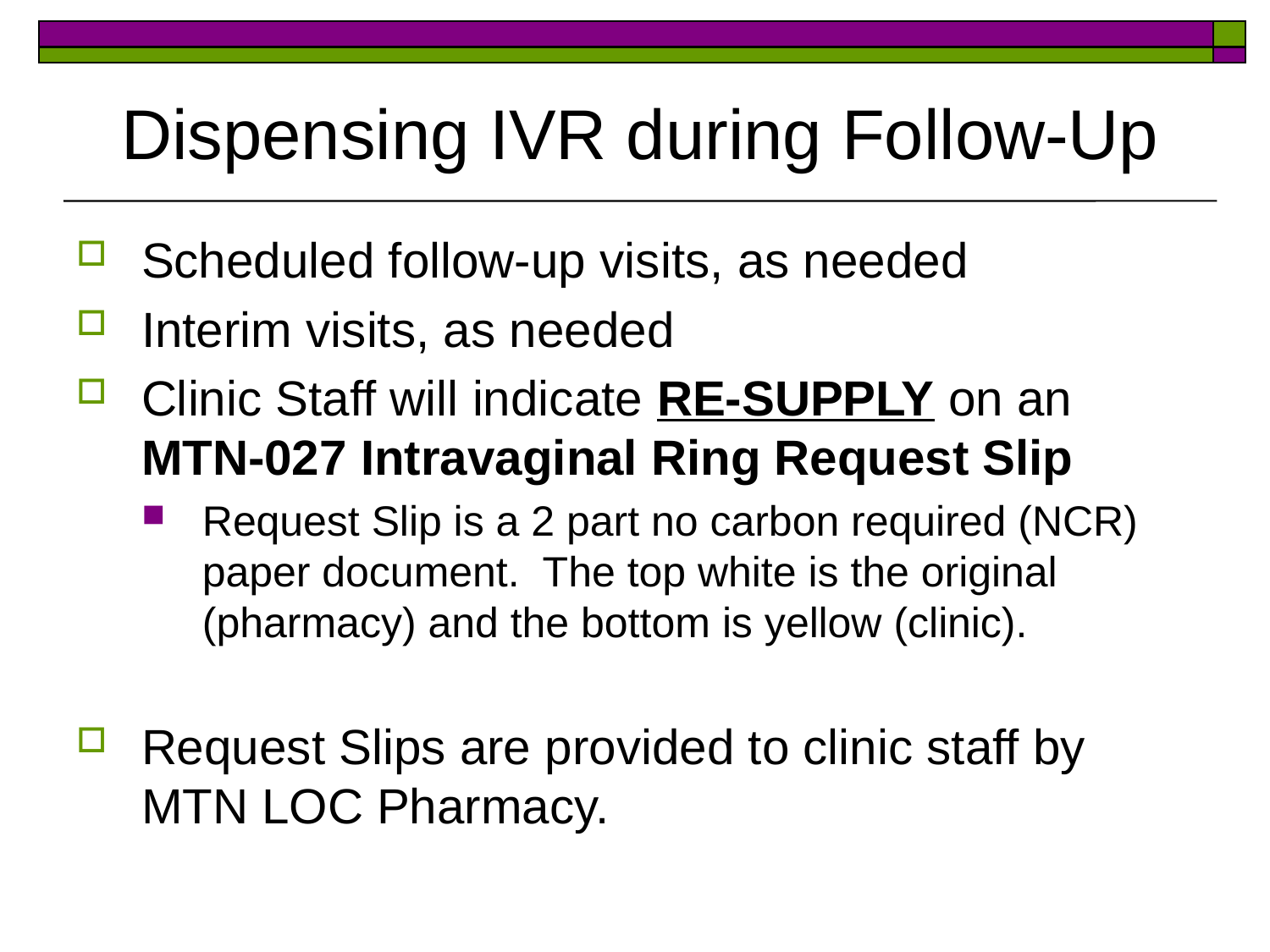

# Dispensing IVR during Follow-Up
Scheduled follow-up visits, as needed
Interim visits, as needed
Clinic Staff will indicate RE-SUPPLY on an MTN-027 Intravaginal Ring Request Slip
Request Slip is a 2 part no carbon required (NCR) paper document.  The top white is the original (pharmacy) and the bottom is yellow (clinic).

Request Slips are provided to clinic staff by MTN LOC Pharmacy.